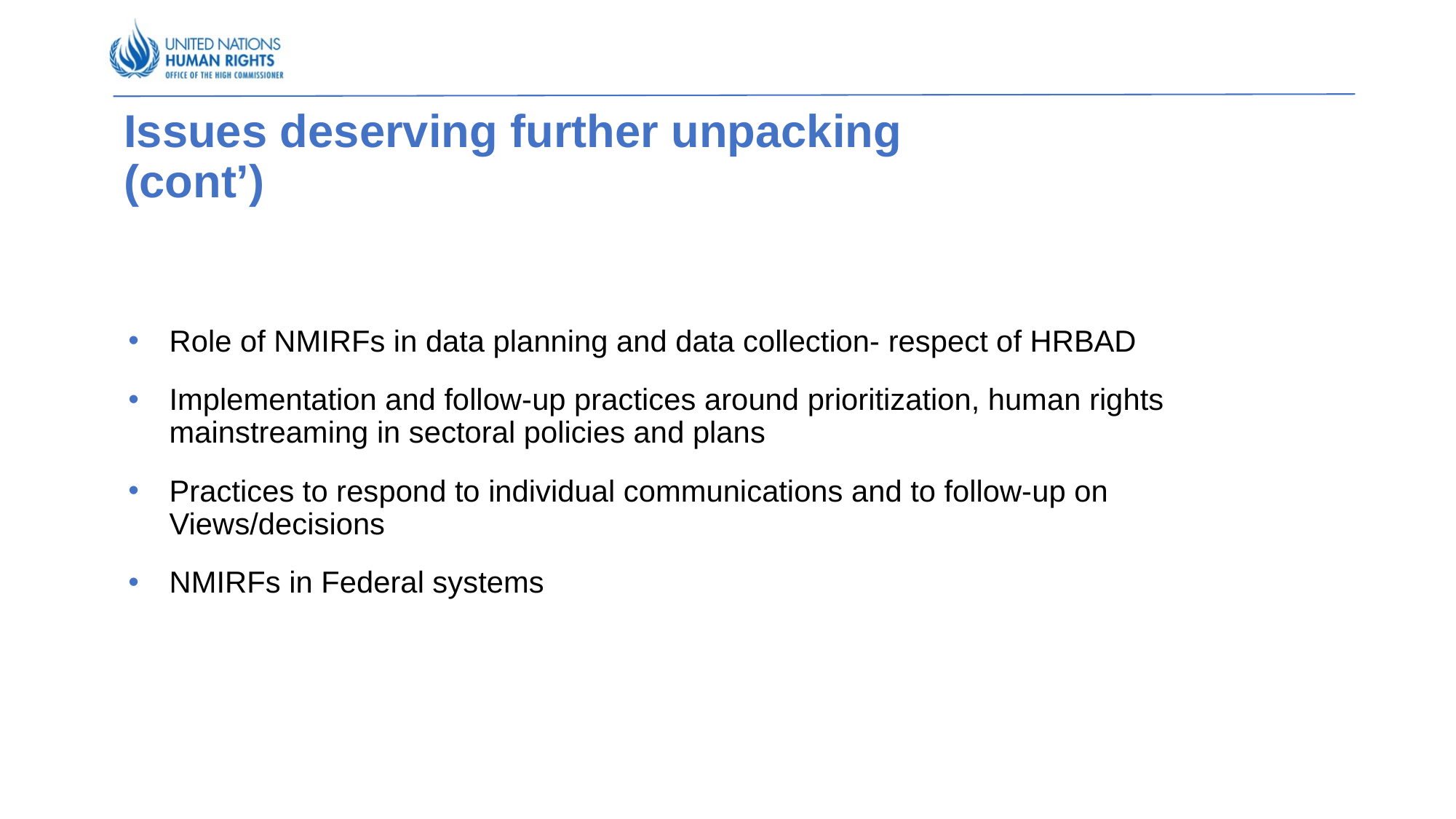

# Issues deserving further unpacking (cont’)

Role of NMIRFs in data planning and data collection- respect of HRBAD
Implementation and follow-up practices around prioritization, human rights mainstreaming in sectoral policies and plans
Practices to respond to individual communications and to follow-up on Views/decisions
NMIRFs in Federal systems